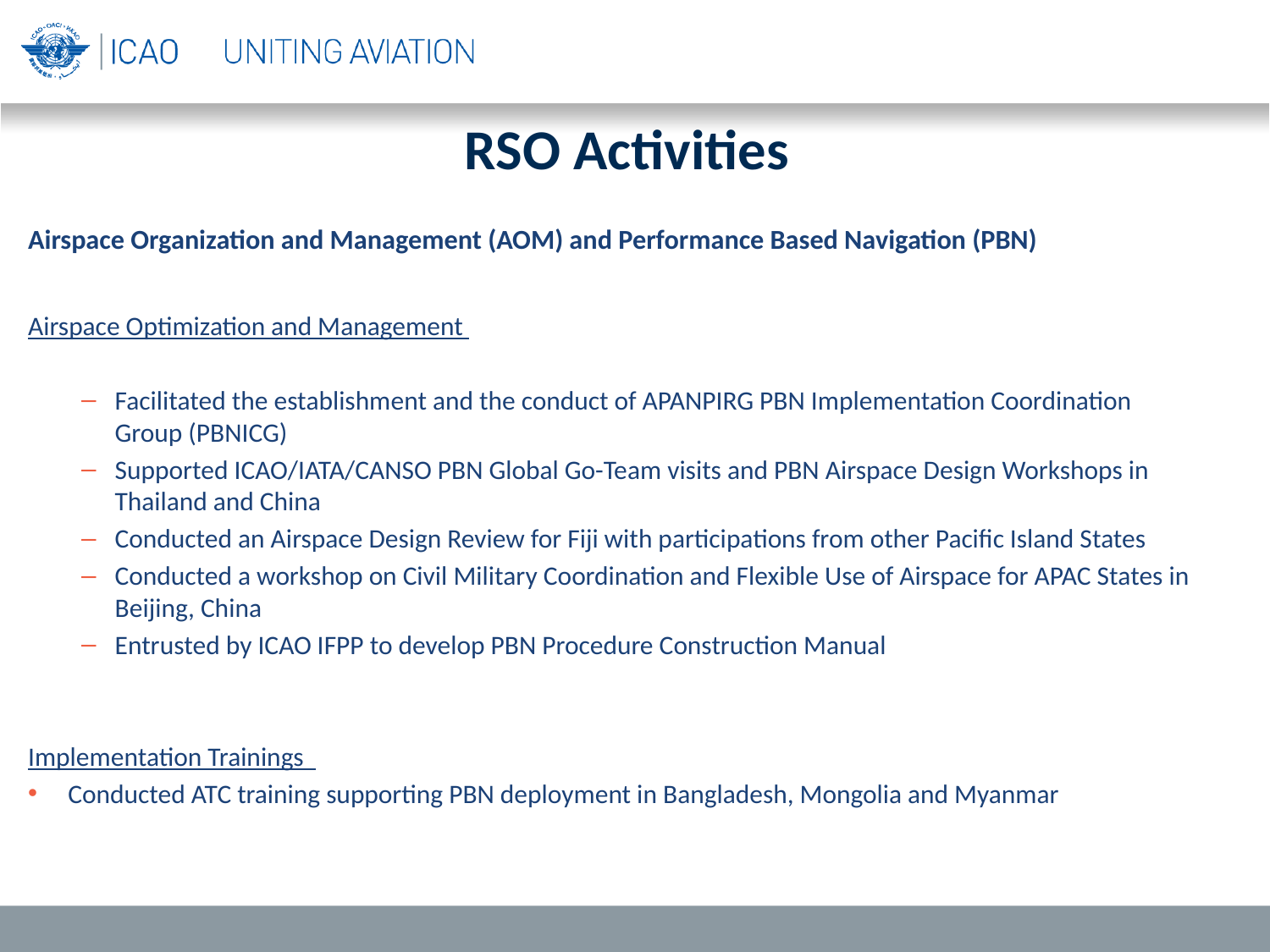

# RSO Activities
Airspace Organization and Management (AOM) and Performance Based Navigation (PBN)

Airspace Optimization and Management

Facilitated the establishment and the conduct of APANPIRG PBN Implementation Coordination Group (PBNICG)
Supported ICAO/IATA/CANSO PBN Global Go-Team visits and PBN Airspace Design Workshops in Thailand and China
Conducted an Airspace Design Review for Fiji with participations from other Pacific Island States
Conducted a workshop on Civil Military Coordination and Flexible Use of Airspace for APAC States in Beijing, China
Entrusted by ICAO IFPP to develop PBN Procedure Construction Manual

Implementation Trainings
Conducted ATC training supporting PBN deployment in Bangladesh, Mongolia and Myanmar